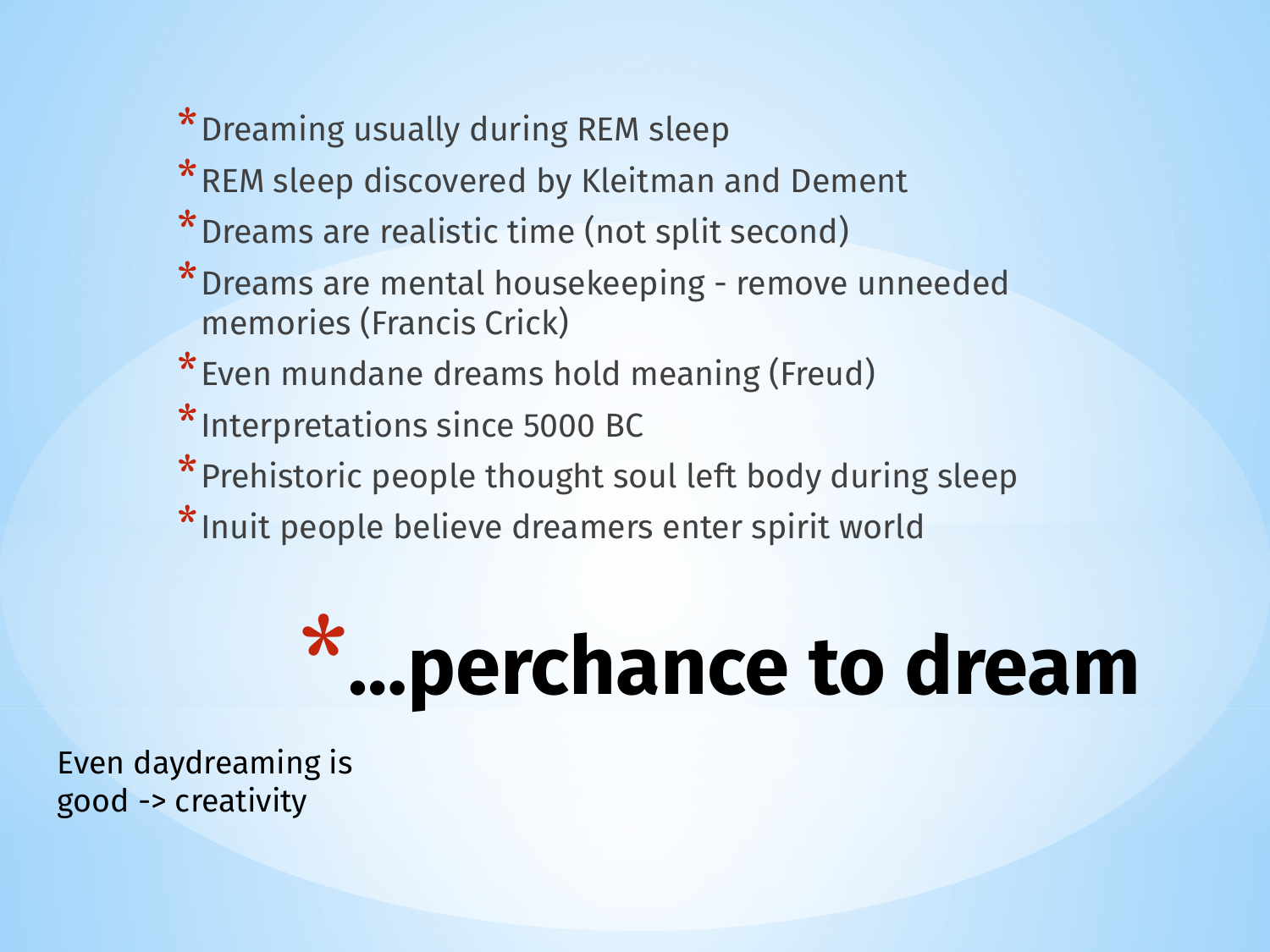

Dreaming usually during REM sleep
REM sleep discovered by Kleitman and Dement
Dreams are realistic time (not split second)
Dreams are mental housekeeping - remove unneeded memories (Francis Crick)
Even mundane dreams hold meaning (Freud)
Interpretations since 5000 BC
Prehistoric people thought soul left body during sleep
Inuit people believe dreamers enter spirit world

# …perchance to dream
Even daydreaming is good -> creativity